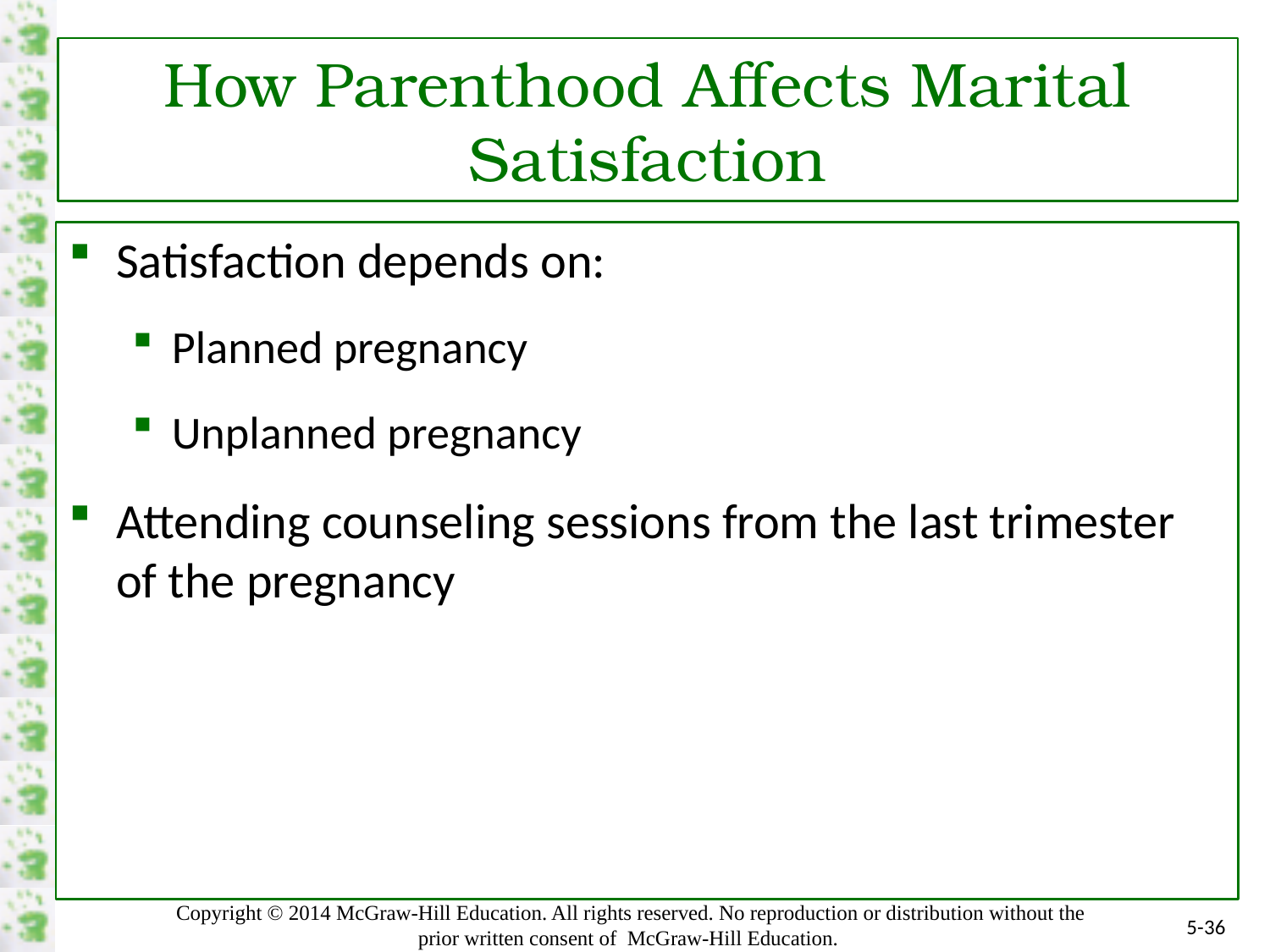

# How Parenthood Affects Marital Satisfaction
Satisfaction depends on:
Planned pregnancy
Unplanned pregnancy
Attending counseling sessions from the last trimester of the pregnancy
5-36